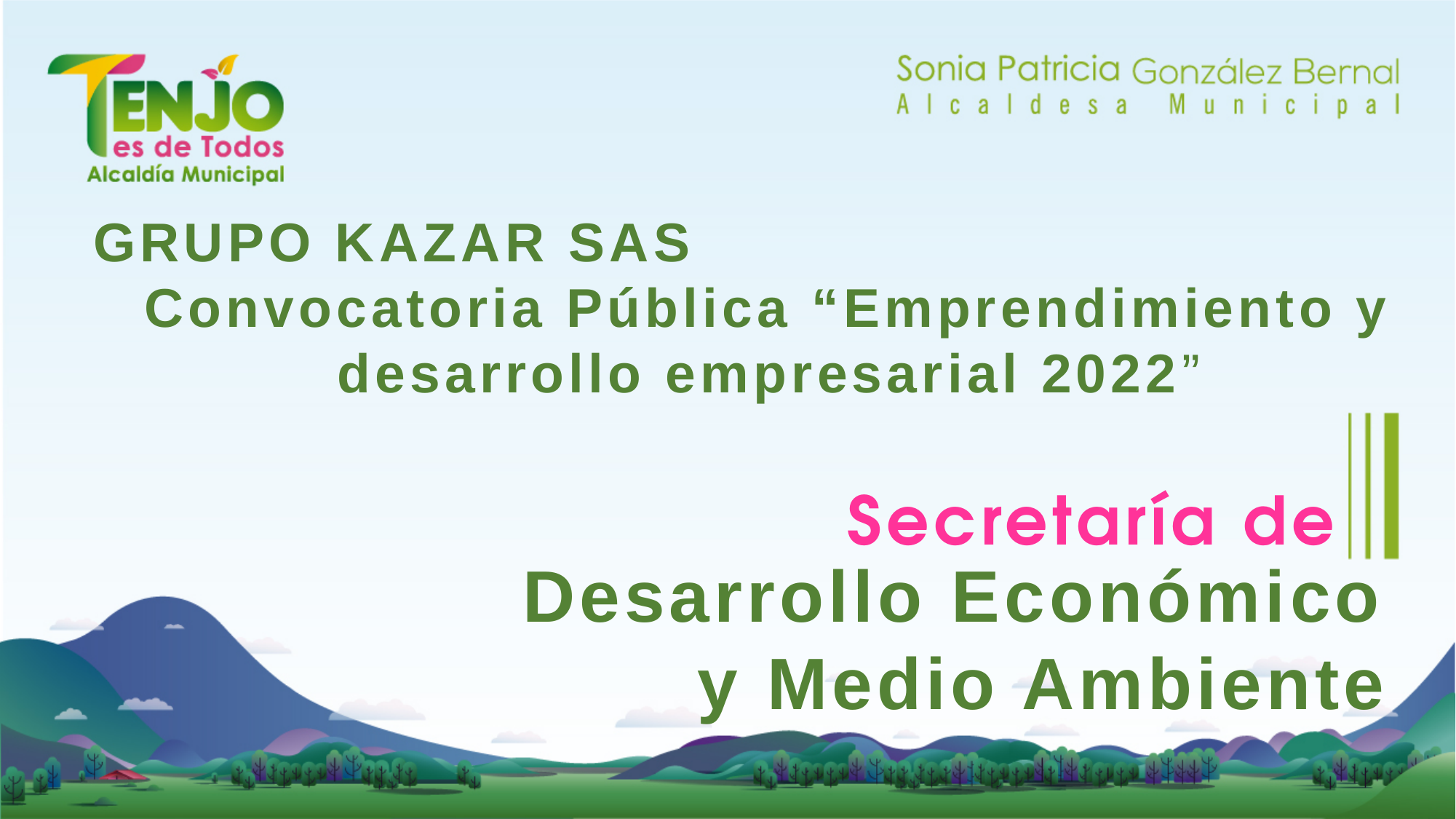

GRUPO KAZAR SAS
Convocatoria Pública “Emprendimiento y desarrollo empresarial 2022”
Secretaría de
Desarrollo Económico
y Medio Ambiente